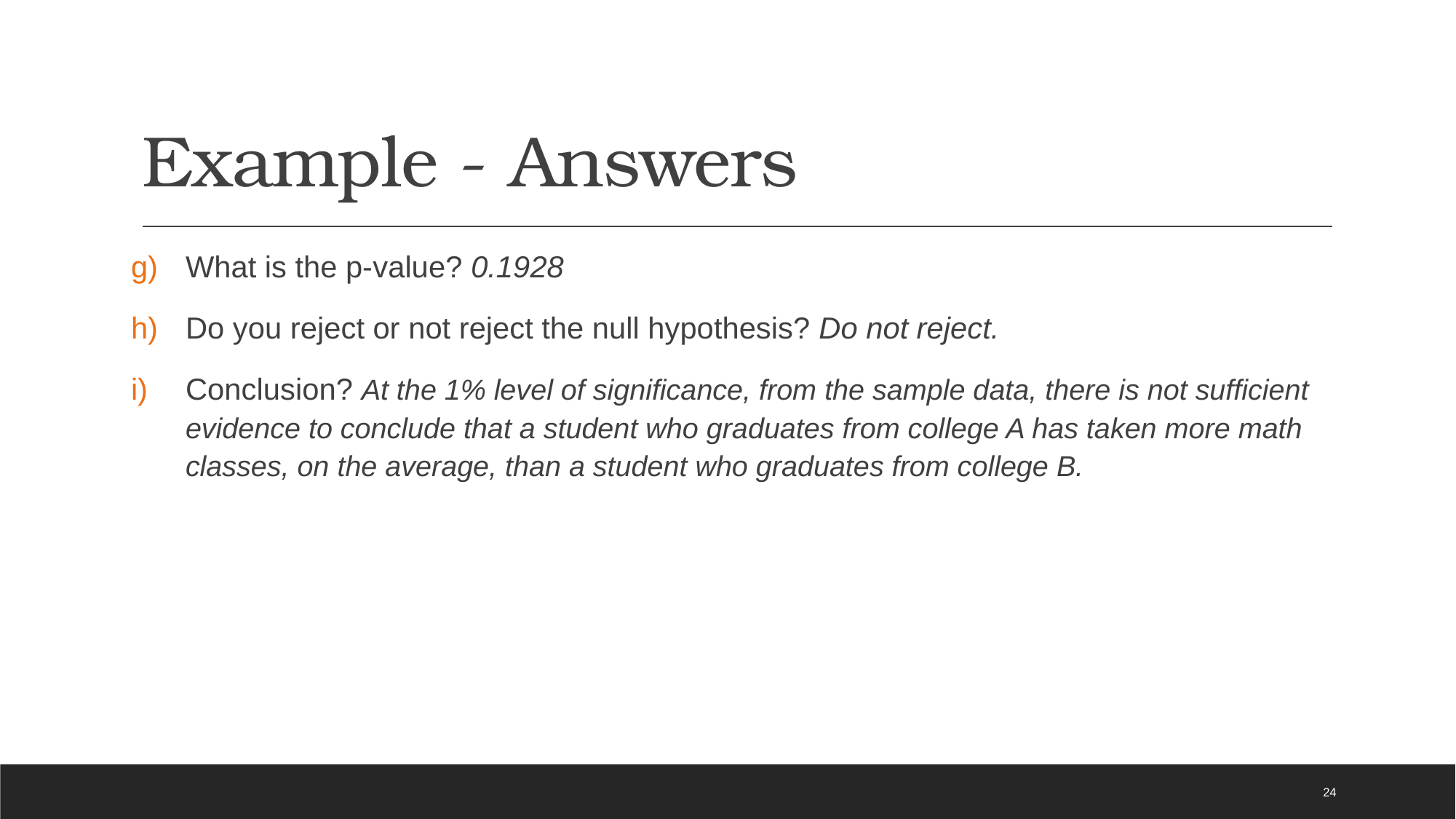

# Example - Answers
What is the p-value? 0.1928
Do you reject or not reject the null hypothesis? Do not reject.
Conclusion? At the 1% level of significance, from the sample data, there is not sufficient evidence to conclude that a student who graduates from college A has taken more math classes, on the average, than a student who graduates from college B.

24